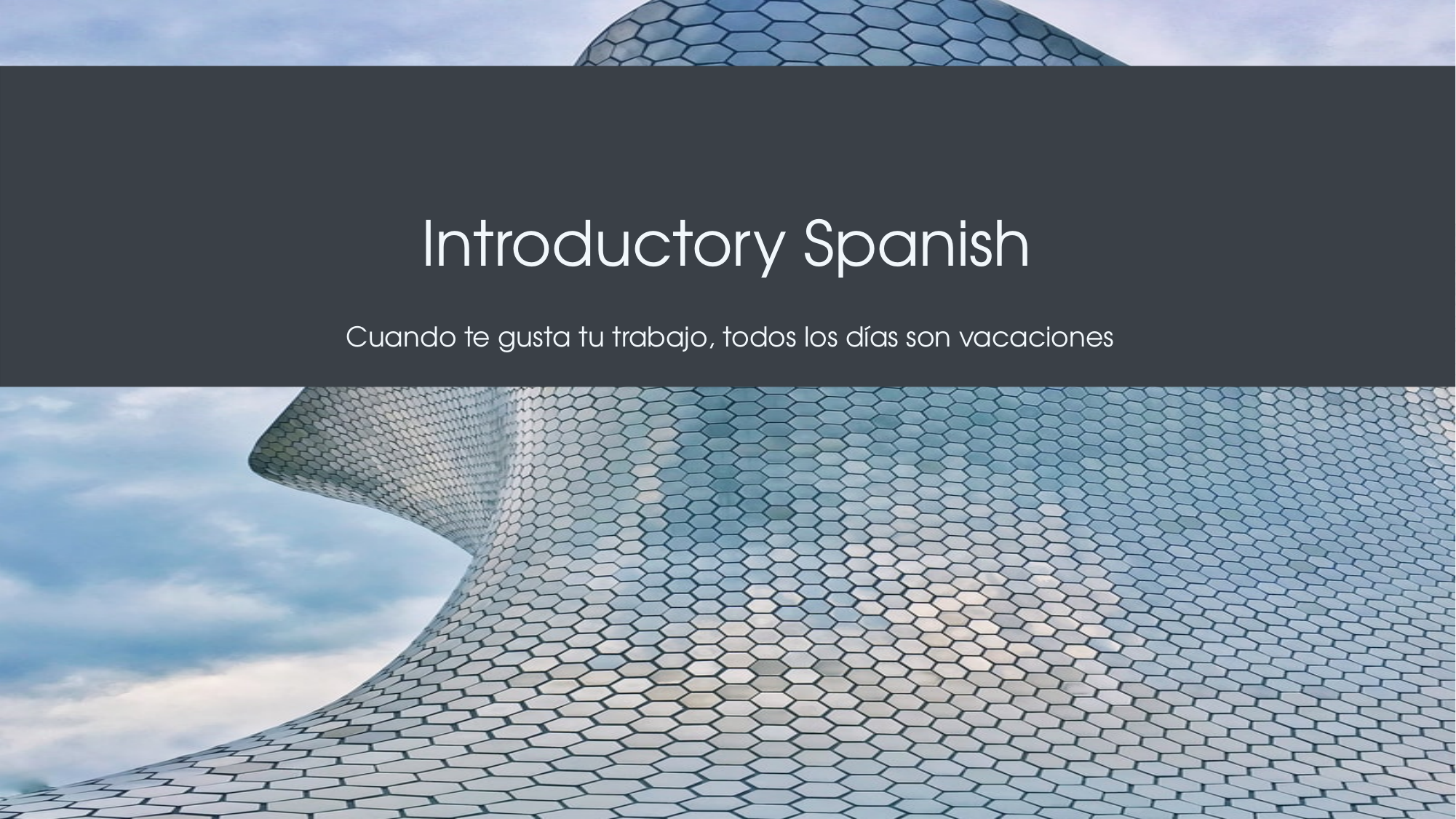

# Introductory Spanish
Cuando te gusta tu trabajo, todos los días son vacaciones